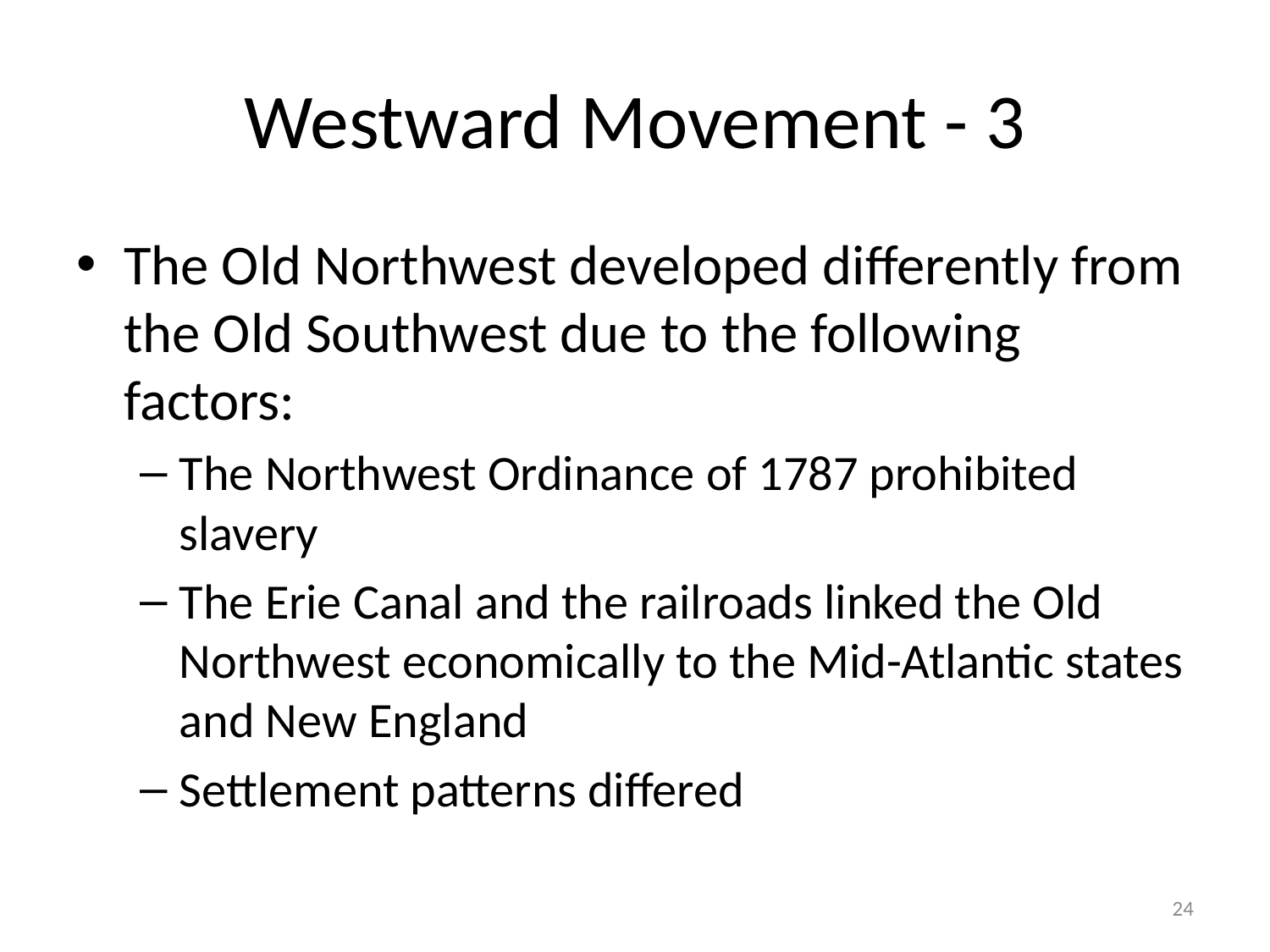

# Westward Movement - 3
The Old Northwest developed differently from the Old Southwest due to the following factors:
The Northwest Ordinance of 1787 prohibited slavery
The Erie Canal and the railroads linked the Old Northwest economically to the Mid-Atlantic states and New England
Settlement patterns differed

24